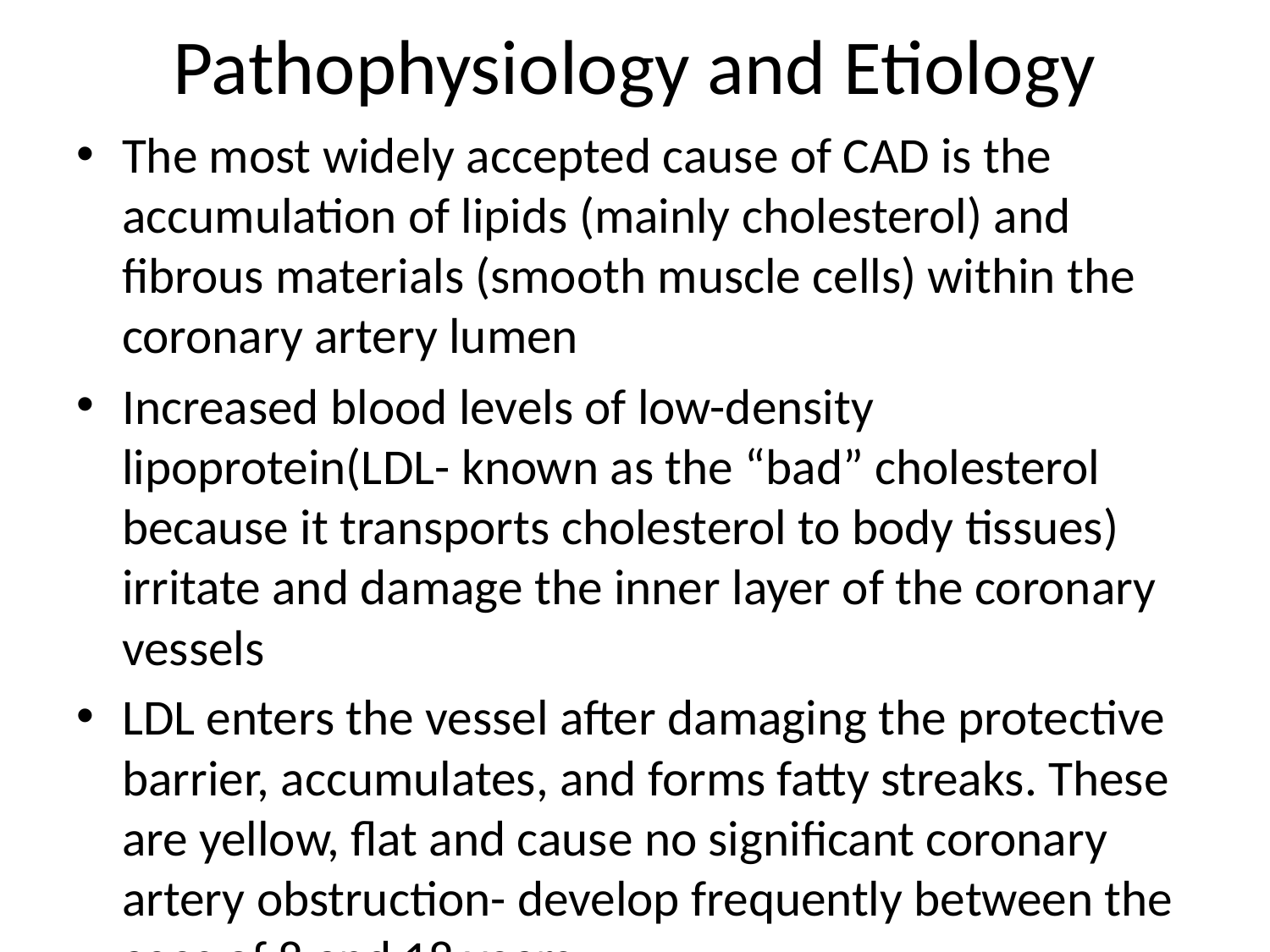

# Pathophysiology and Etiology
The most widely accepted cause of CAD is the accumulation of lipids (mainly cholesterol) and fibrous materials (smooth muscle cells) within the coronary artery lumen
Increased blood levels of low-density lipoprotein(LDL- known as the “bad” cholesterol because it transports cholesterol to body tissues) irritate and damage the inner layer of the coronary vessels
LDL enters the vessel after damaging the protective barrier, accumulates, and forms fatty streaks. These are yellow, flat and cause no significant coronary artery obstruction- develop frequently between the ages of 8 and 18 years